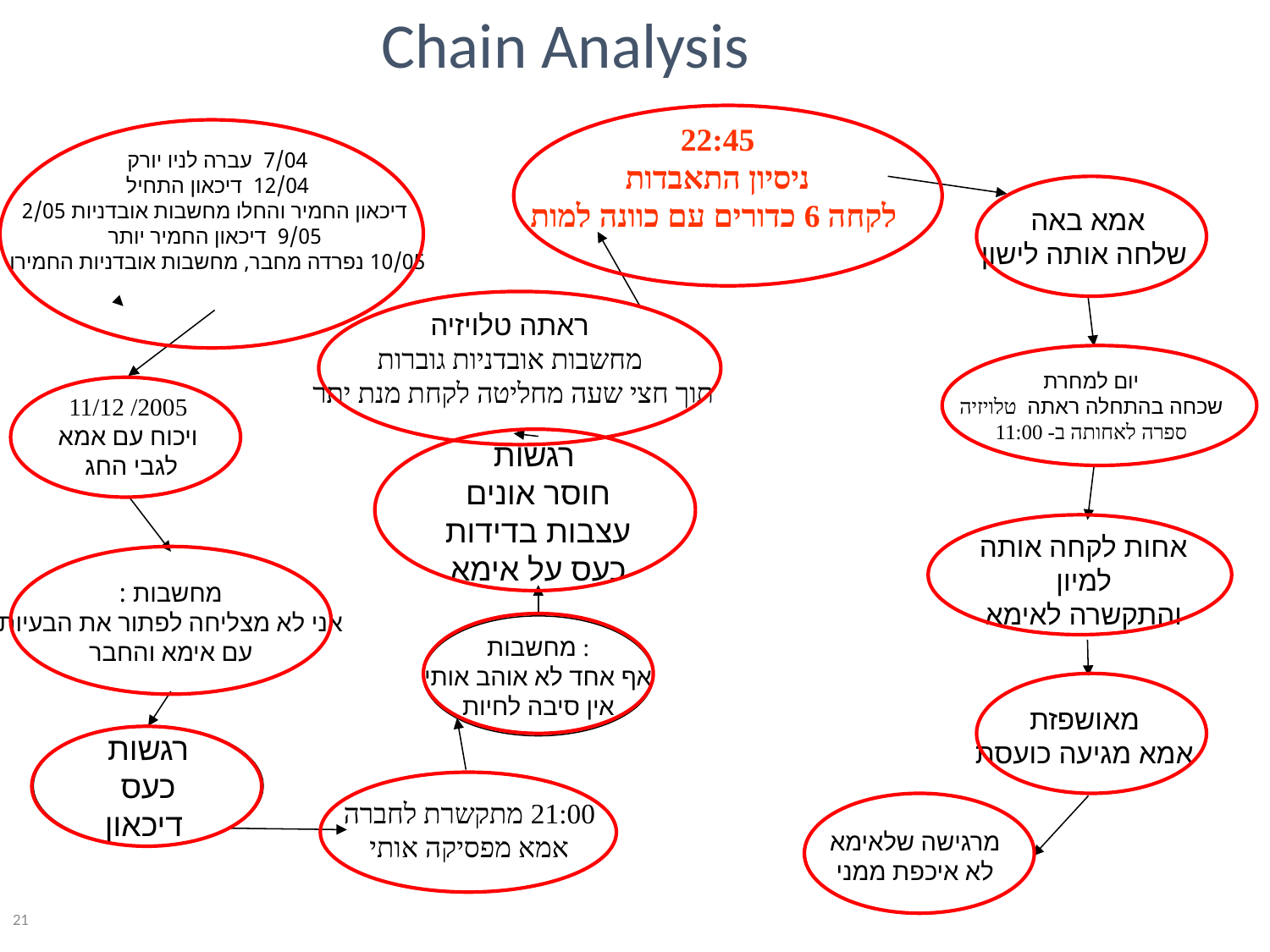

Chain Analysis
22:45
ניסיון התאבדות
לקחה 6 כדורים עם כוונה למות

7/04  עברה לניו יורק
12/04  דיכאון התחיל
דיכאון החמיר והחלו מחשבות אובדניות 2/05
9/05  דיכאון החמיר יותר
10/05 נפרדה מחבר, מחשבות אובדניות החמירו

אמא באה
שלחה אותה לישון

ראתה טלויזיה
מחשבות אובדניות גוברות
תוך חצי שעה מחליטה לקחת מנת יתר

יום למחרת
שכחה בהתחלה ראתה  טלויזיה
ספרה לאחותה ב- 11:00
11/12 /2005
ויכוח עם אמא
 לגבי החג

רגשות
חוסר אונים
 עצבות בדידות
כעס על אימא

אחות לקחה אותה
למיון
והתקשרה לאימא

מחשבות :
אני לא מצליחה לפתור את הבעיות
 עם אימא והחבר

מחשבות :
 אף אחד לא אוהב אותי
אין סיבה לחיות

מאושפזת
אמא מגיעה כועסת
רגשות
 כעס
דיכאון

21:00 מתקשרת לחברה
אמא מפסיקה אותי

מרגישה שלאימא
לא איכפת ממני

21